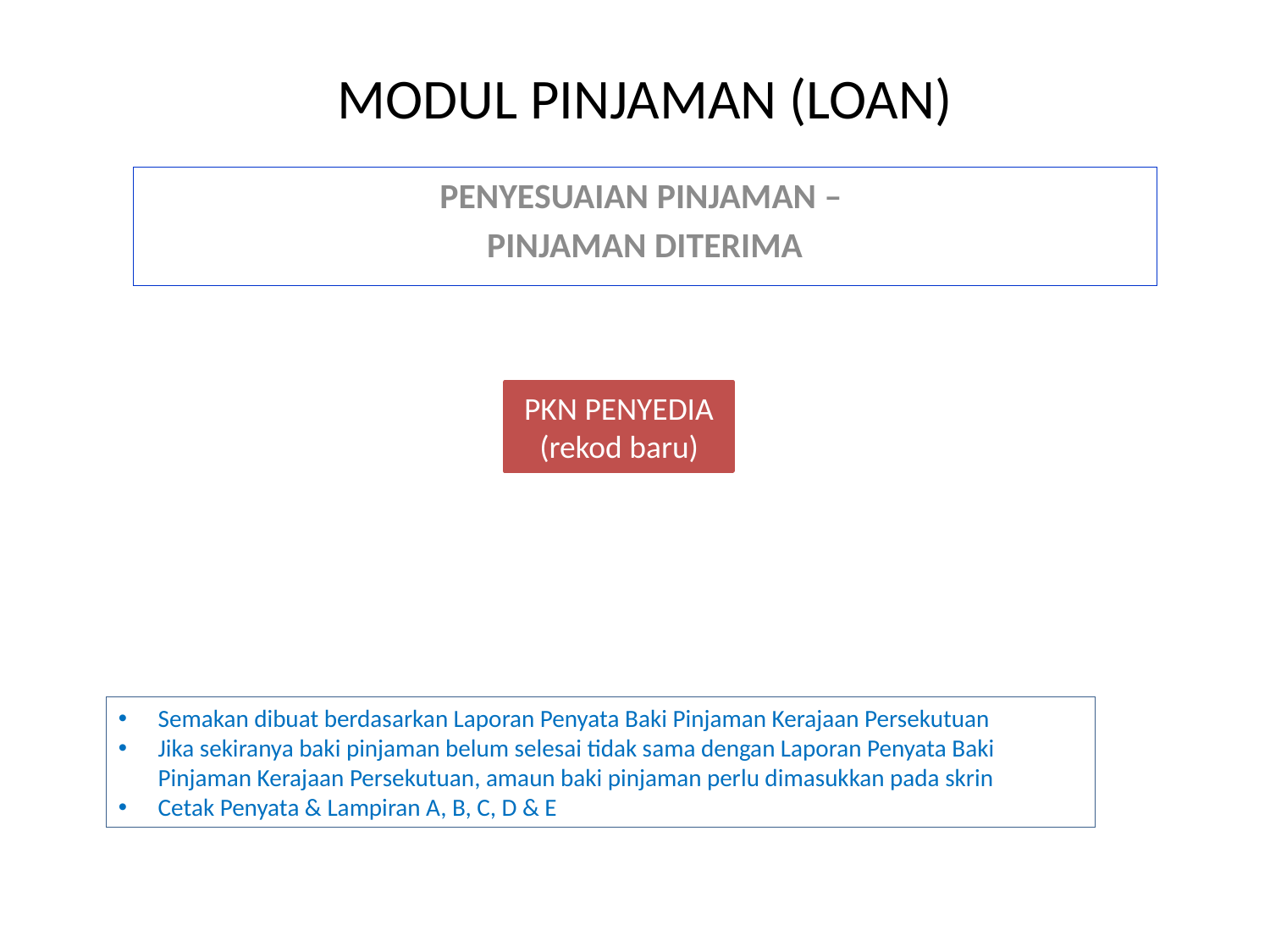

MODUL PINJAMAN (LOAN)
PENYESUAIAN PINJAMAN –
PINJAMAN DITERIMA
PKN PENYEDIA
(rekod baru)
Semakan dibuat berdasarkan Laporan Penyata Baki Pinjaman Kerajaan Persekutuan
Jika sekiranya baki pinjaman belum selesai tidak sama dengan Laporan Penyata Baki Pinjaman Kerajaan Persekutuan, amaun baki pinjaman perlu dimasukkan pada skrin
Cetak Penyata & Lampiran A, B, C, D & E